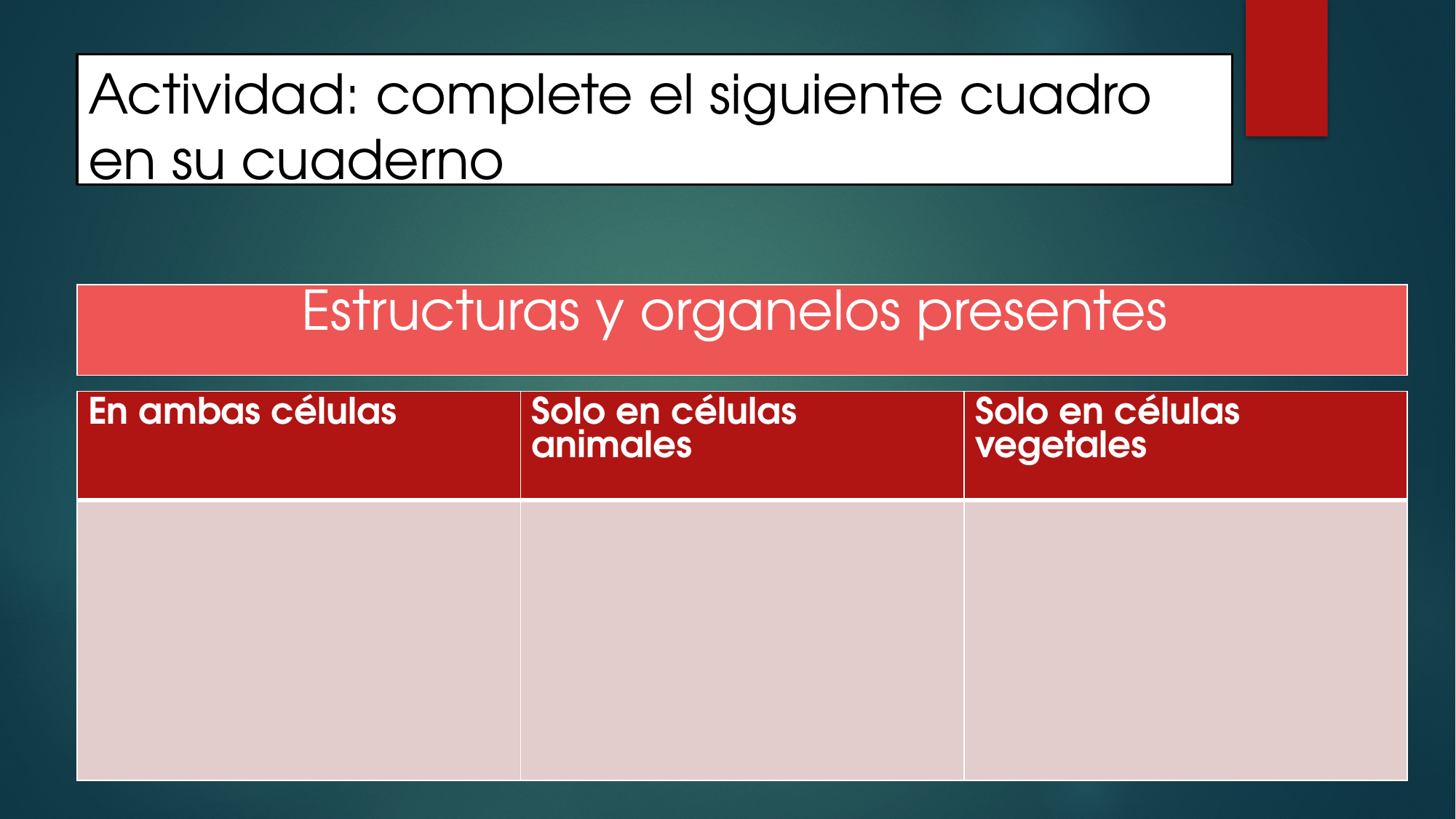

# Actividad: complete el siguiente cuadro en su cuaderno
| Estructuras y organelos presentes |
| --- |
| En ambas células | Solo en células animales | Solo en células vegetales |
| --- | --- | --- |
|  |  |  |